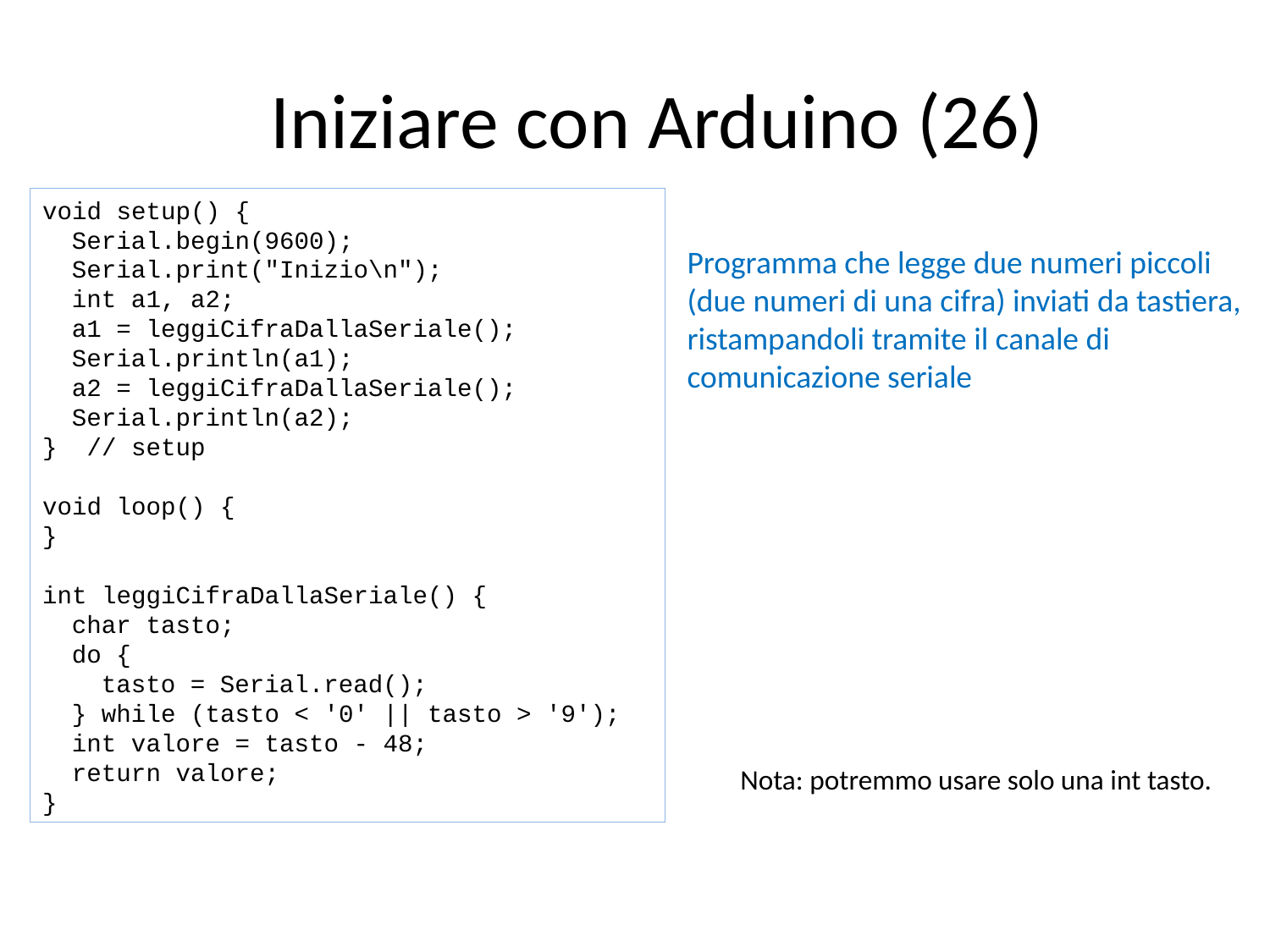

# Iniziare con Arduino (26)
void setup() {
  Serial.begin(9600);
  Serial.print("Inizio\n");
  int a1, a2;
  a1 = leggiCifraDallaSeriale();
  Serial.println(a1);
  a2 = leggiCifraDallaSeriale();
  Serial.println(a2);
}  // setup

void loop() {
}

int leggiCifraDallaSeriale() {
  char tasto;
  do {
    tasto = Serial.read();
  } while (tasto < '0' || tasto > '9');
  int valore = tasto - 48;
  return valore;
}
Programma che legge due numeri piccoli (due numeri di una cifra) inviati da tastiera, ristampandoli tramite il canale di comunicazione seriale
Nota: potremmo usare solo una int tasto.